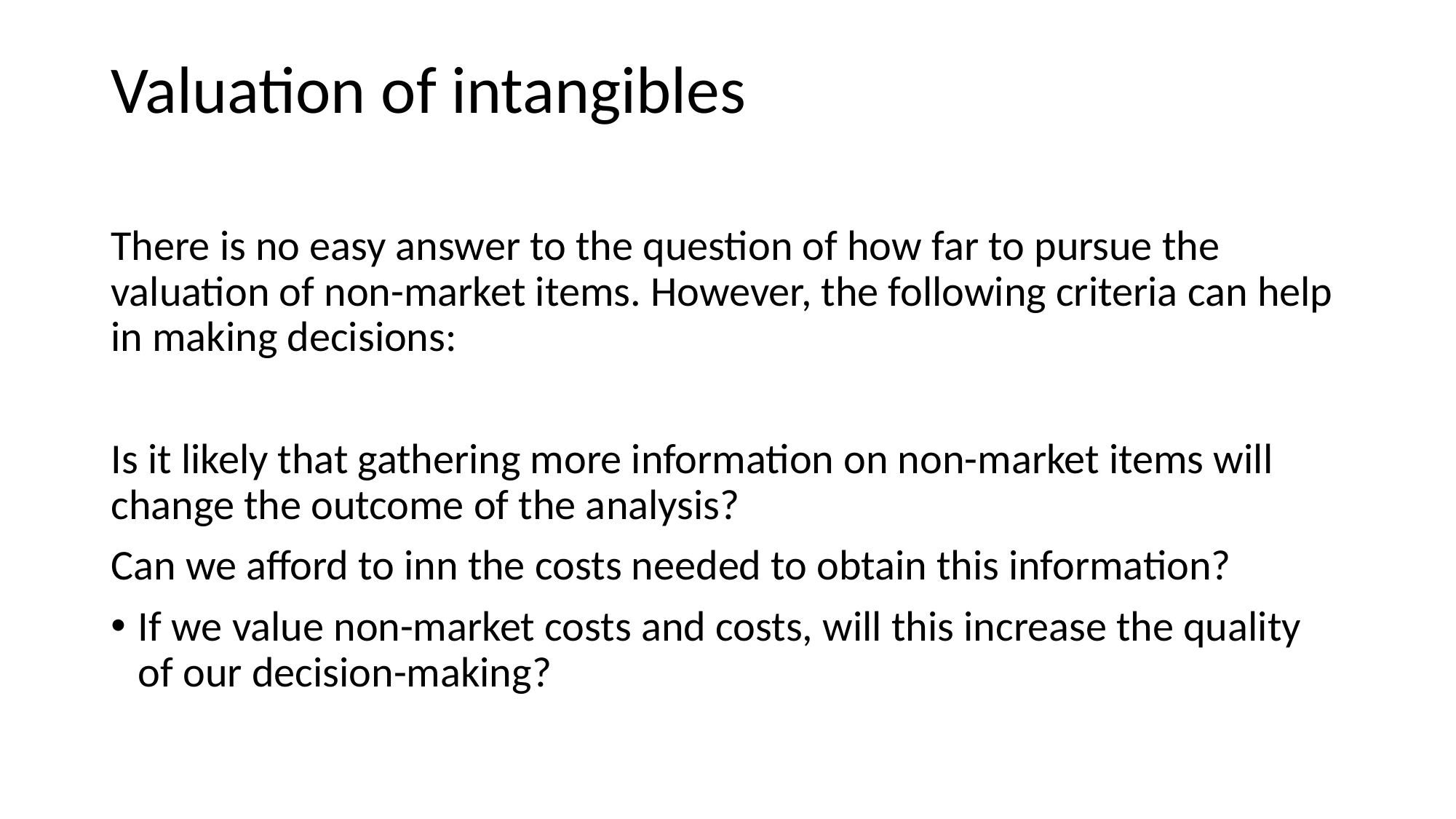

# Valuation of intangibles

There is no easy answer to the question of how far to pursue the valuation of non-market items. However, the following criteria can help in making decisions:

Is it likely that gathering more information on non-market items will change the outcome of the analysis?
Can we afford to inn the costs needed to obtain this information?
If we value non-market costs and costs, will this increase the quality of our decision-making?